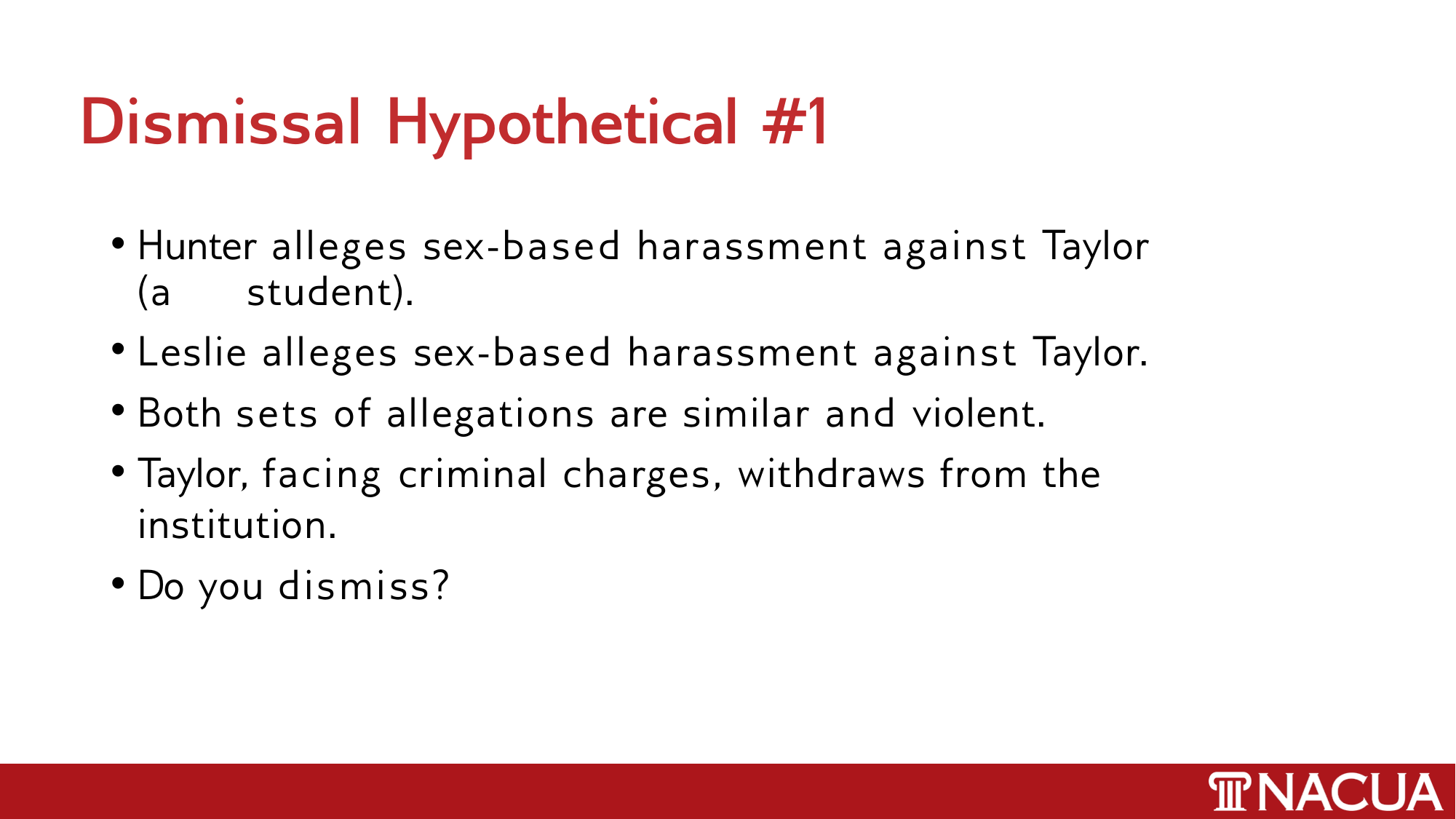

# Dismissal Hypothetical #1
Hunter alleges sex-based harassment against Taylor (a 	student).
Leslie alleges sex-based harassment against Taylor.
Both sets of allegations are similar and violent.
Taylor, facing criminal charges, withdraws from the institution.
Do you dismiss?